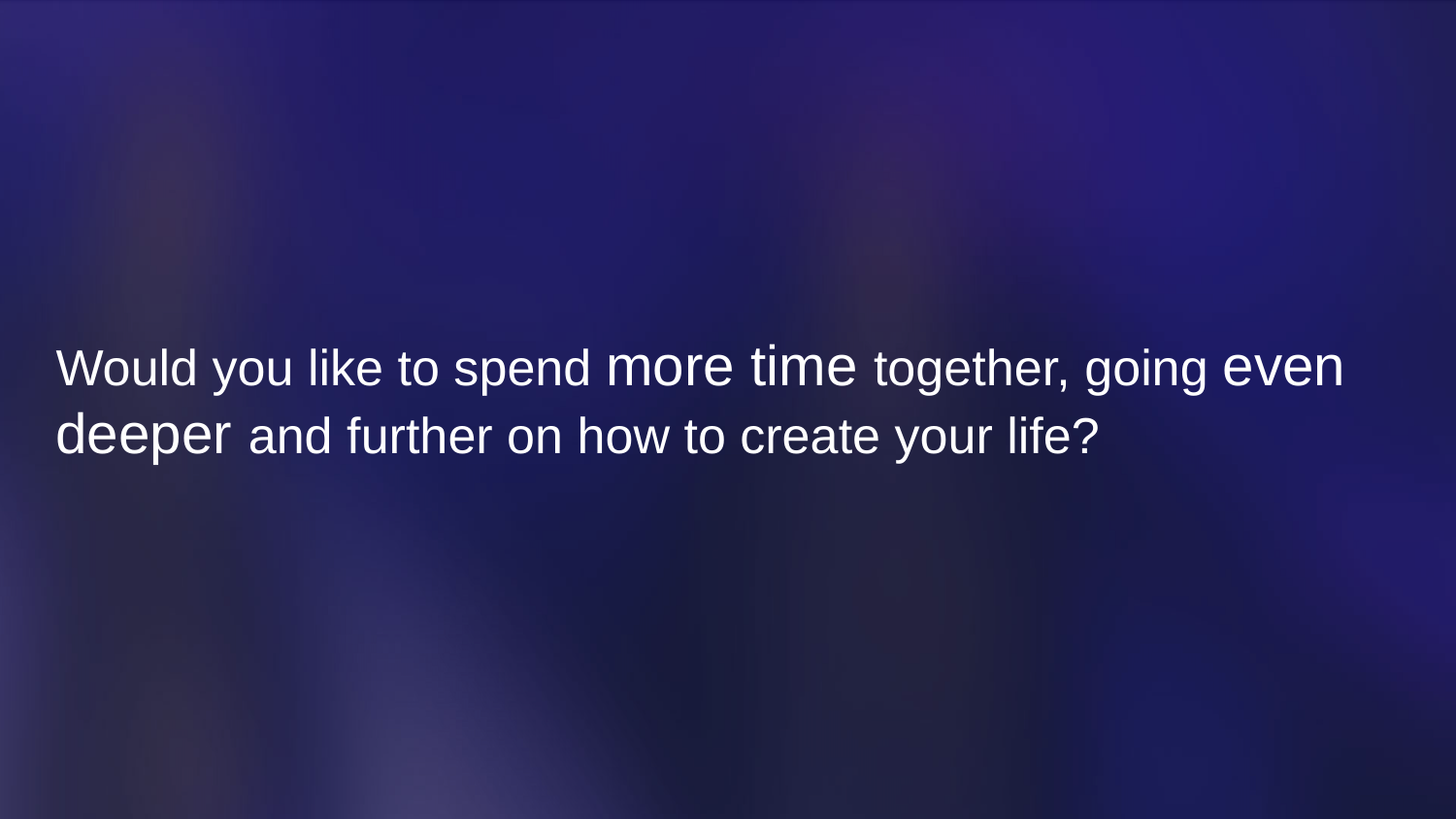

Would you like to spend more time together, going even deeper and further on how to create your life?